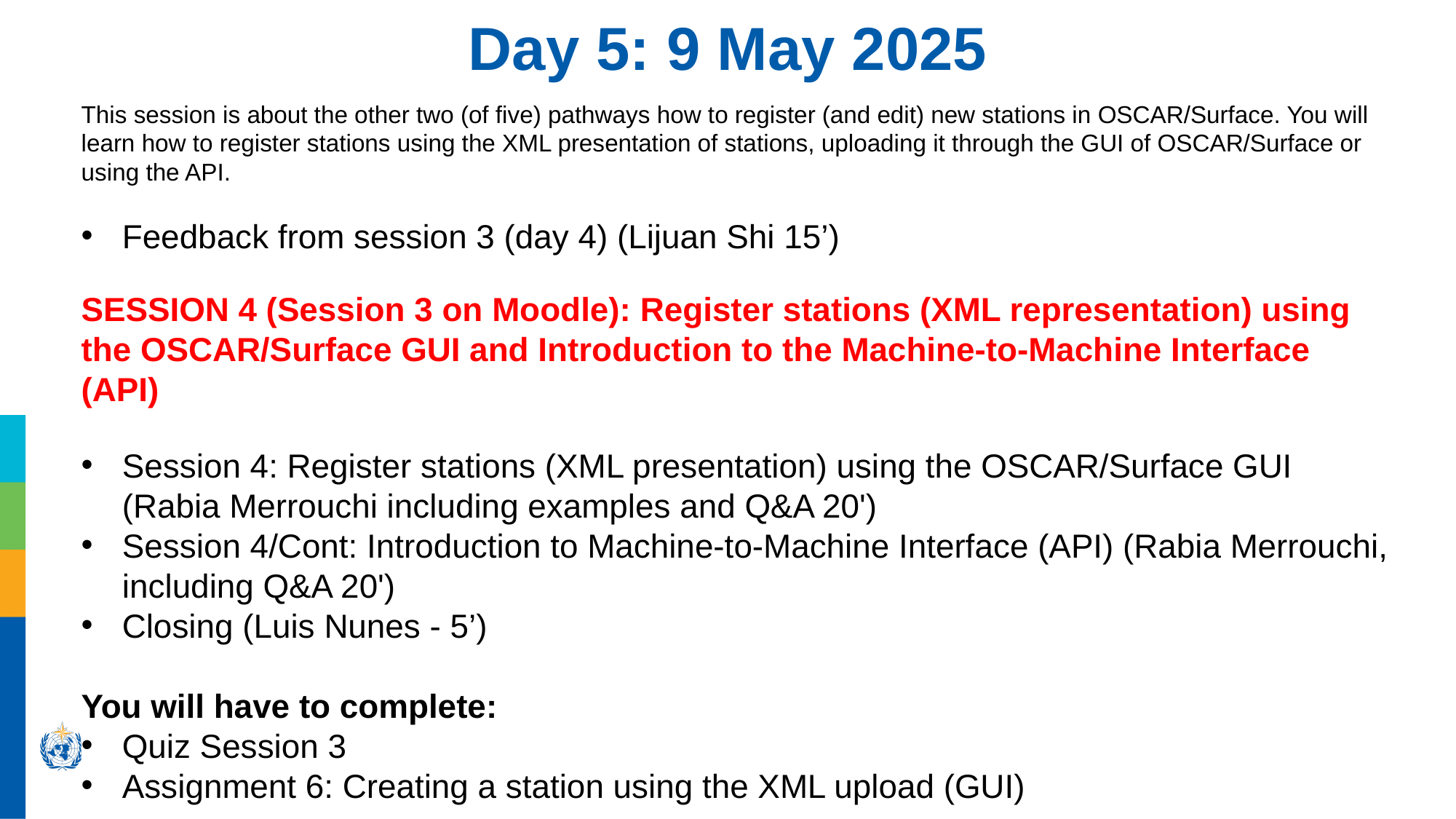

Day 5: 9 May 2025
This session is about the other two (of five) pathways how to register (and edit) new stations in OSCAR/Surface. You will learn how to register stations using the XML presentation of stations, uploading it through the GUI of OSCAR/Surface or using the API.

Feedback from session 3 (day 4) (Lijuan Shi 15’)

SESSION 4 (Session 3 on Moodle): Register stations (XML representation) using the OSCAR/Surface GUI and Introduction to the Machine-to-Machine Interface (API)

Session 4: Register stations (XML presentation) using the OSCAR/Surface GUI (Rabia Merrouchi including examples and Q&A 20')
Session 4/Cont: Introduction to Machine-to-Machine Interface (API) (Rabia Merrouchi, including Q&A 20')
Closing (Luis Nunes - 5’)

You will have to complete:
Quiz Session 3
Assignment 6: Creating a station using the XML upload (GUI)